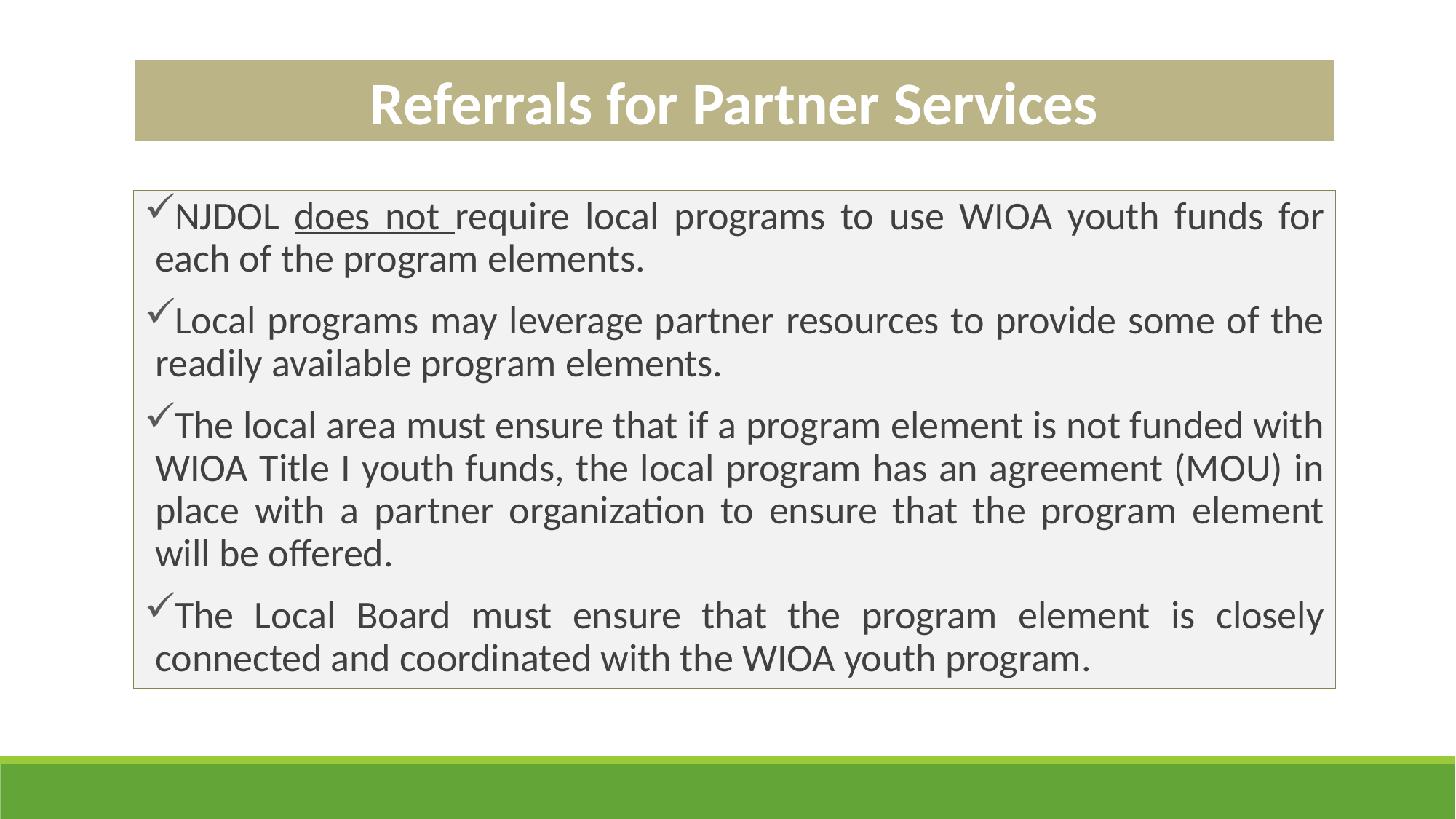

Referrals for Partner Services
NJDOL does not require local programs to use WIOA youth funds for each of the program elements.
Local programs may leverage partner resources to provide some of the readily available program elements.
The local area must ensure that if a program element is not funded with WIOA Title I youth funds, the local program has an agreement (MOU) in place with a partner organization to ensure that the program element will be offered.
The Local Board must ensure that the program element is closely connected and coordinated with the WIOA youth program.